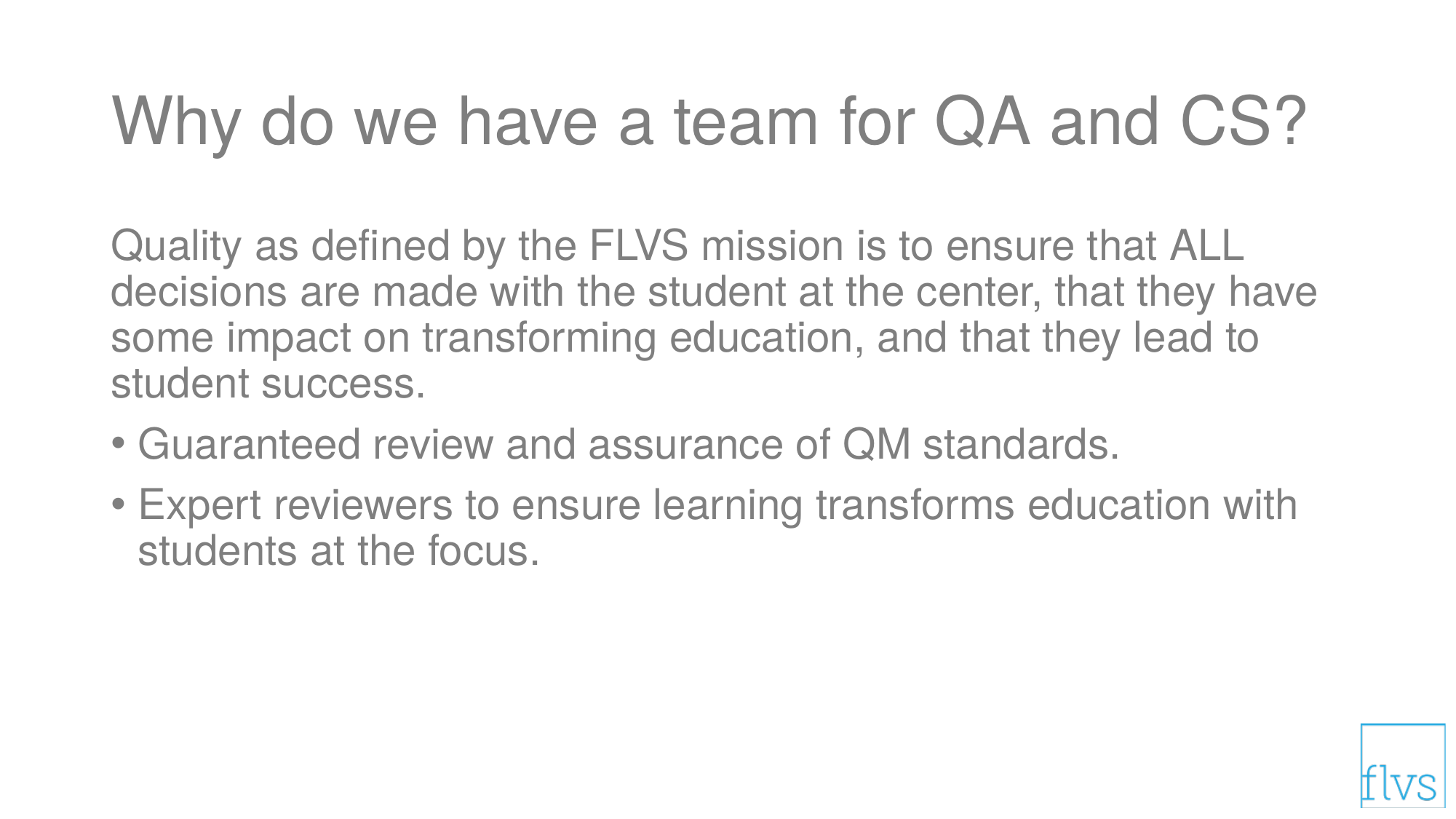

# Why do we have a team for QA and CS?
Quality as defined by the FLVS mission is to ensure that ALL decisions are made with the student at the center, that they have some impact on transforming education, and that they lead to student success.
Guaranteed review and assurance of QM standards.
Expert reviewers to ensure learning transforms education with students at the focus.